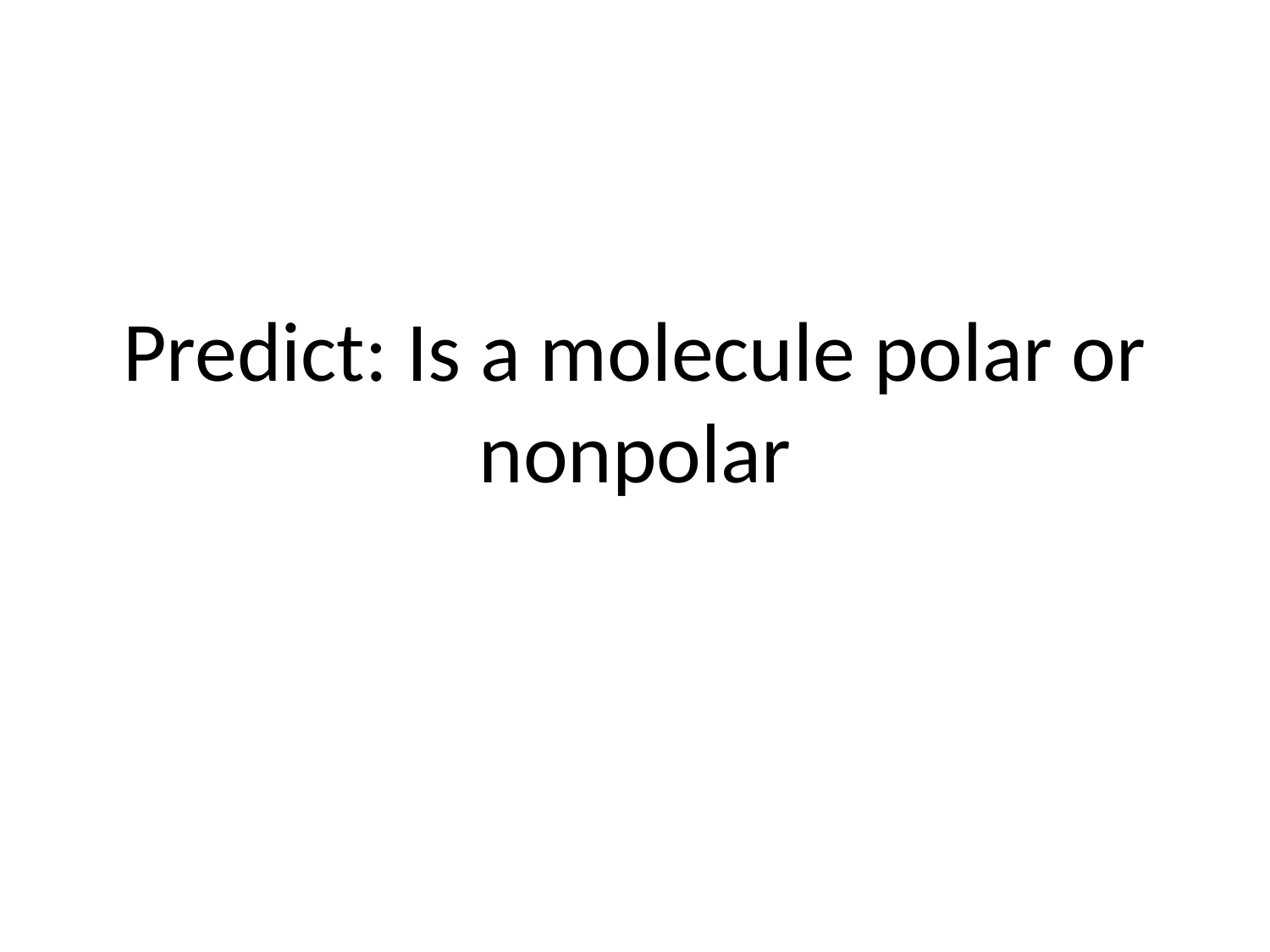

# Predict: Is a molecule polar or nonpolar